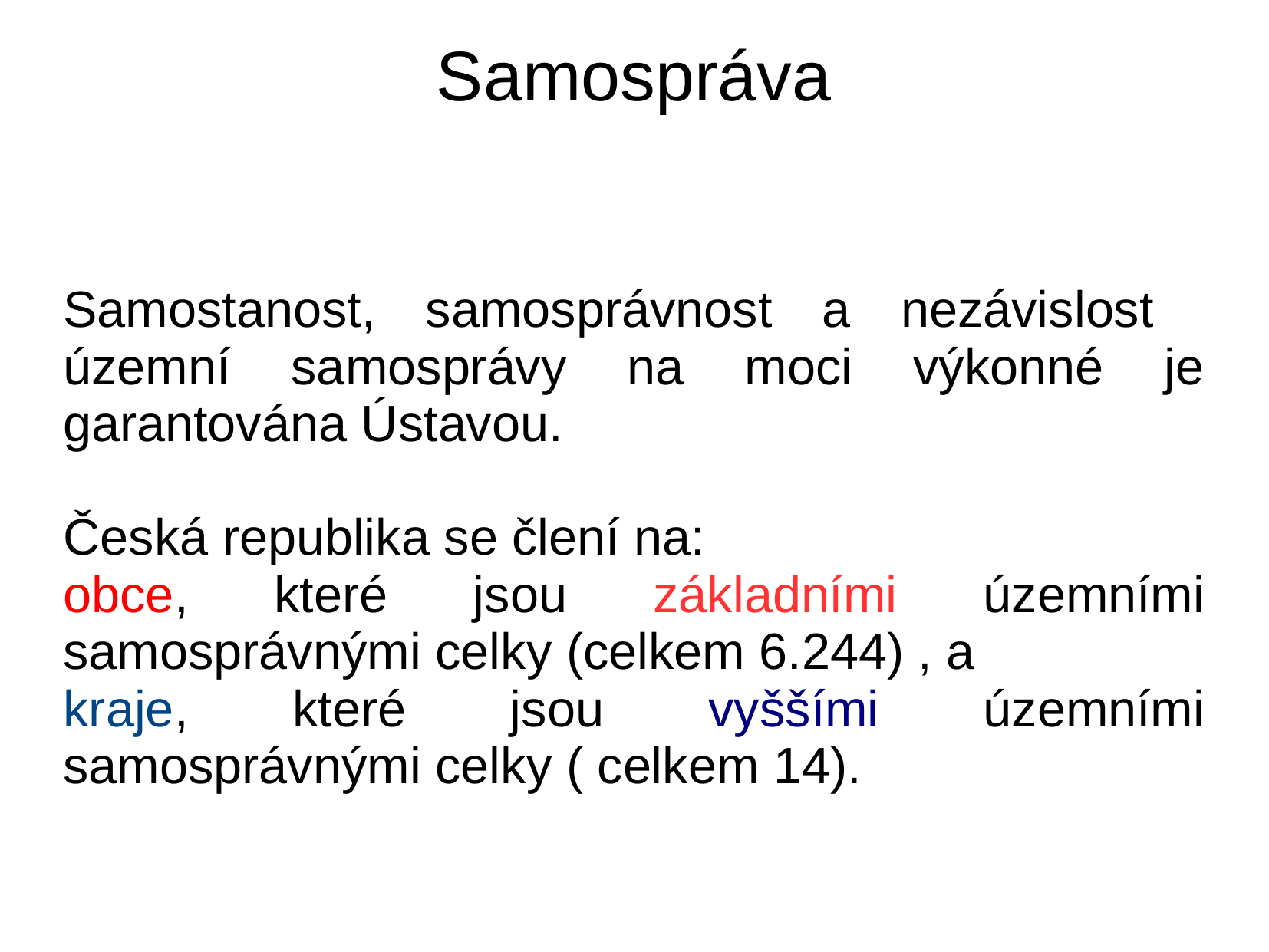

# Samospráva
Samostanost, samosprávnost a nezávislost  územní samosprávy na moci výkonné je garantována Ústavou.

Česká republika se člení na:
obce, které jsou základními územními samosprávnými celky (celkem 6.244) , a
kraje, které jsou vyššími územními samosprávnými celky ( celkem 14).